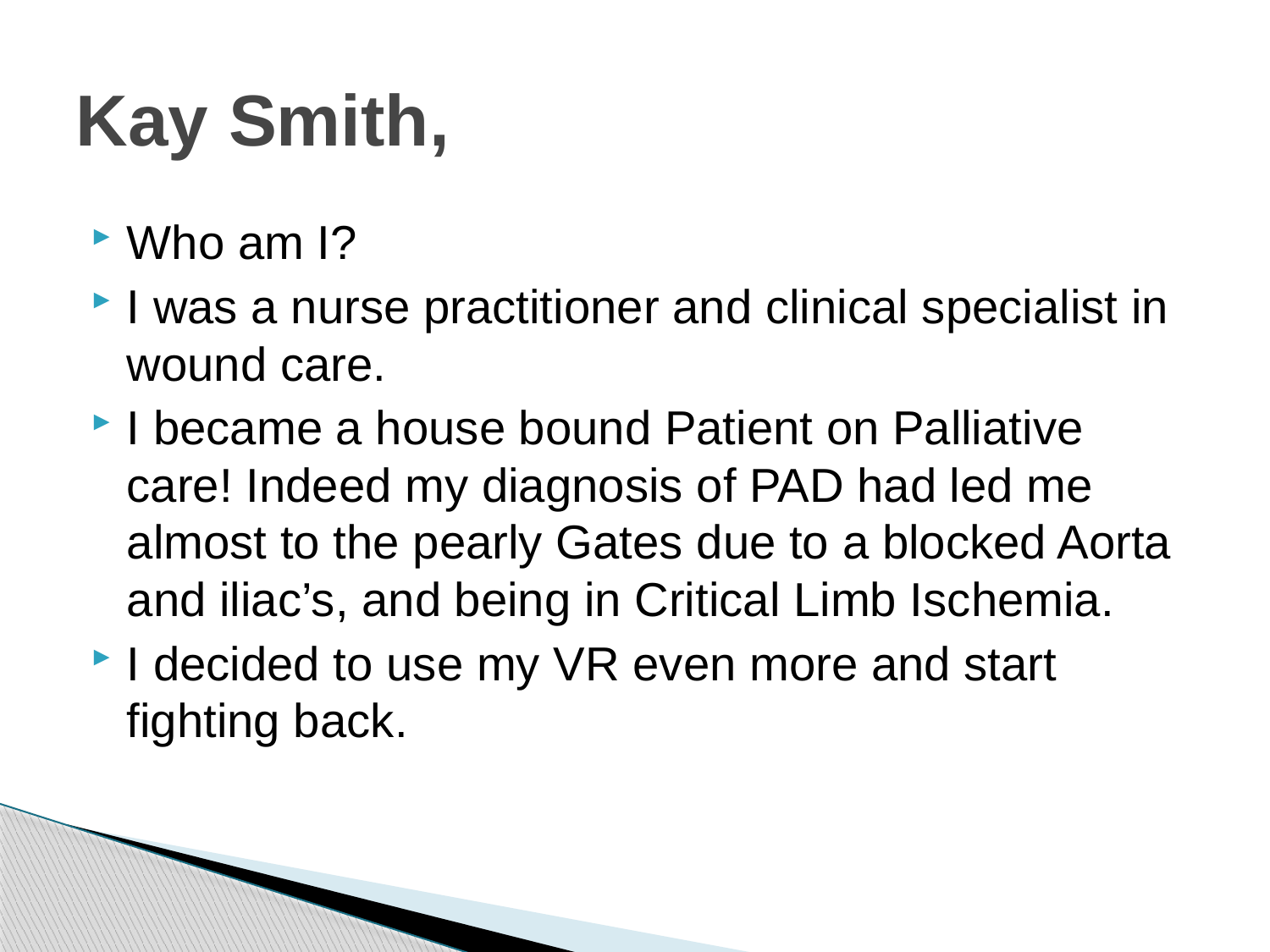

# Kay Smith,
Who am I?
I was a nurse practitioner and clinical specialist in wound care.
I became a house bound Patient on Palliative care! Indeed my diagnosis of PAD had led me almost to the pearly Gates due to a blocked Aorta and iliac’s, and being in Critical Limb Ischemia.
I decided to use my VR even more and start fighting back.